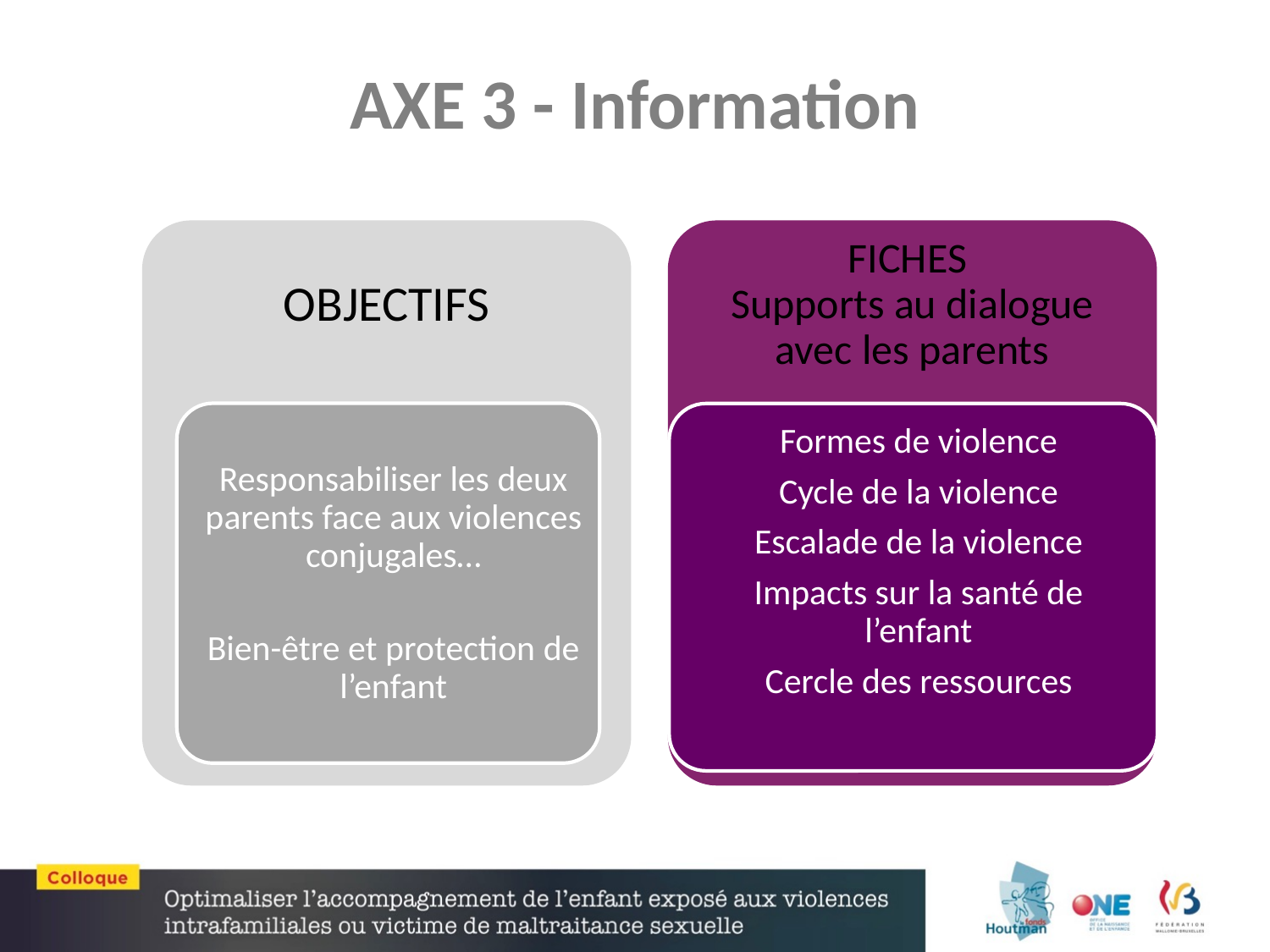

AXE 3 - Information
OBJECTIFS
Responsabiliser les deux parents face aux violences conjugales…
Bien-être et protection de l’enfant
FICHES
Supports au dialogue avec les parents
Formes de violence
Cycle de la violence
Escalade de la violence
Impacts sur la santé de l’enfant
Cercle des ressources